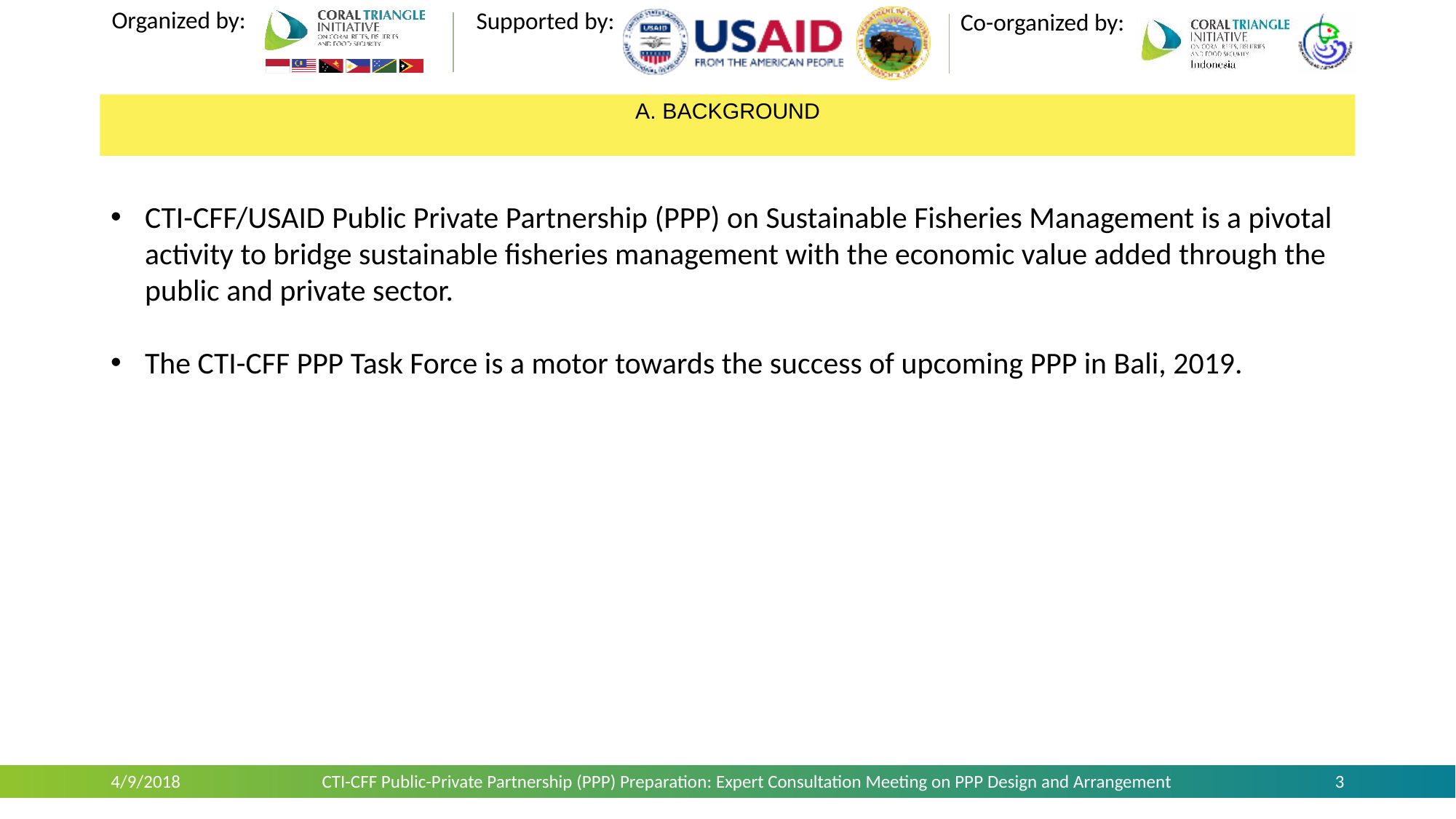

# A. BACKGROUND
CTI-CFF/USAID Public Private Partnership (PPP) on Sustainable Fisheries Management is a pivotal activity to bridge sustainable fisheries management with the economic value added through the public and private sector.

The CTI-CFF PPP Task Force is a motor towards the success of upcoming PPP in Bali, 2019.

4/9/2018
CTI-CFF Public-Private Partnership (PPP) Preparation: Expert Consultation Meeting on PPP Design and Arrangement
3